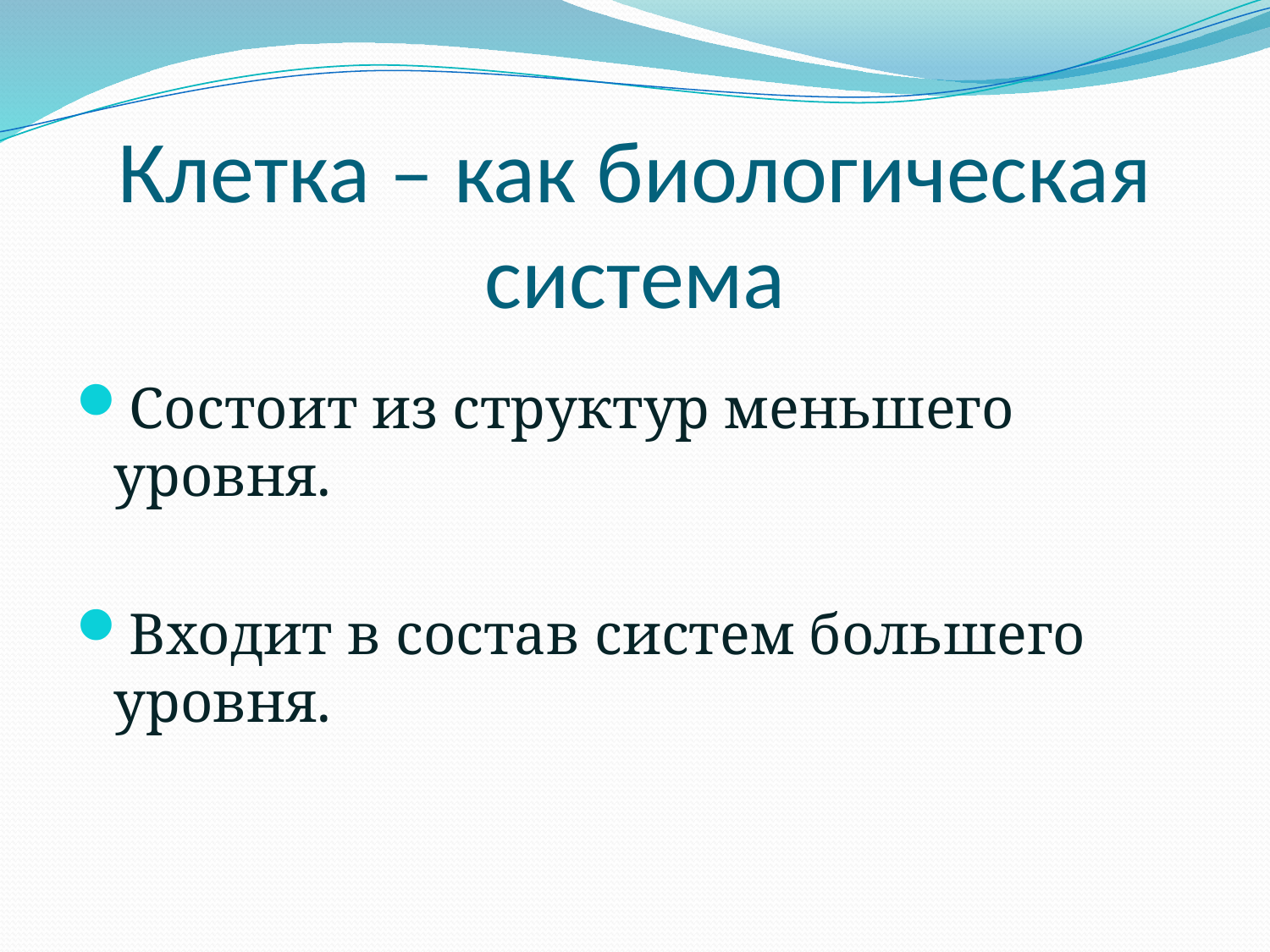

# Клетка – как биологическая система
Состоит из структур меньшего уровня.

Входит в состав систем большего уровня.